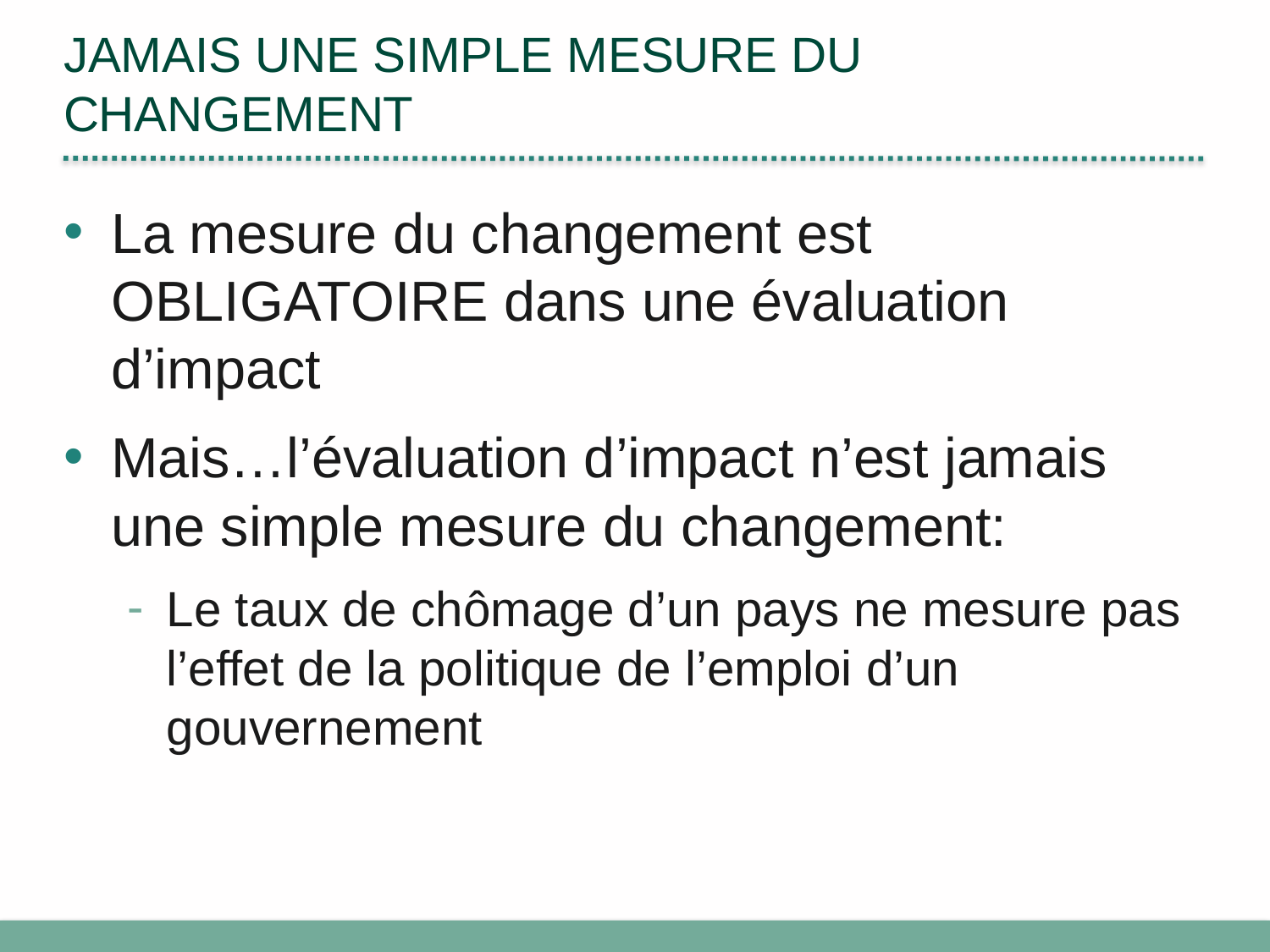

# Jamais une simple mesure du changement
La mesure du changement est OBLIGATOIRE dans une évaluation d’impact
Mais…l’évaluation d’impact n’est jamais une simple mesure du changement:
Le taux de chômage d’un pays ne mesure pas l’effet de la politique de l’emploi d’un gouvernement